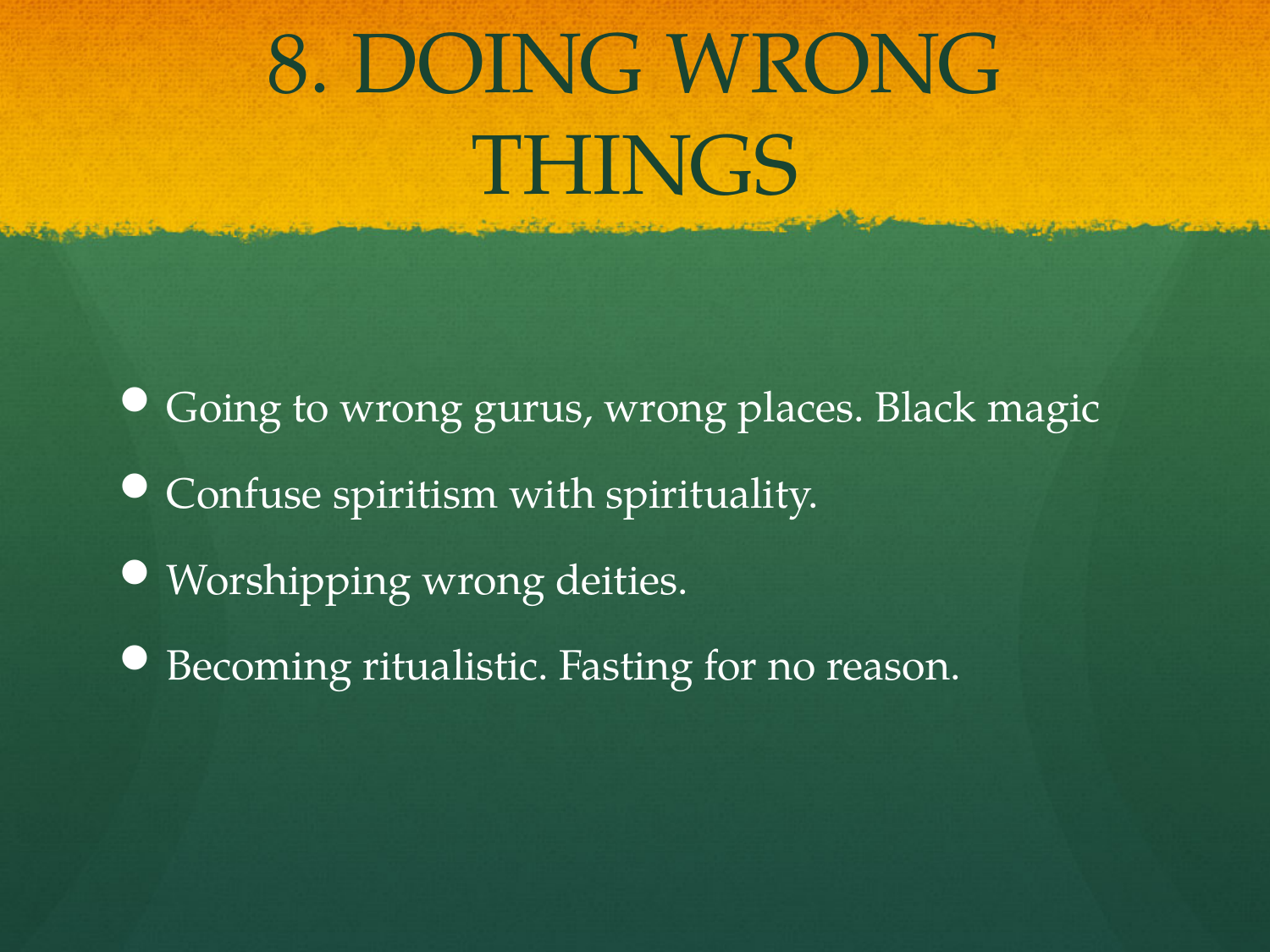

# 8. DOING WRONG THINGS

Going to wrong gurus, wrong places. Black magic
Confuse spiritism with spirituality.
Worshipping wrong deities.
Becoming ritualistic. Fasting for no reason.